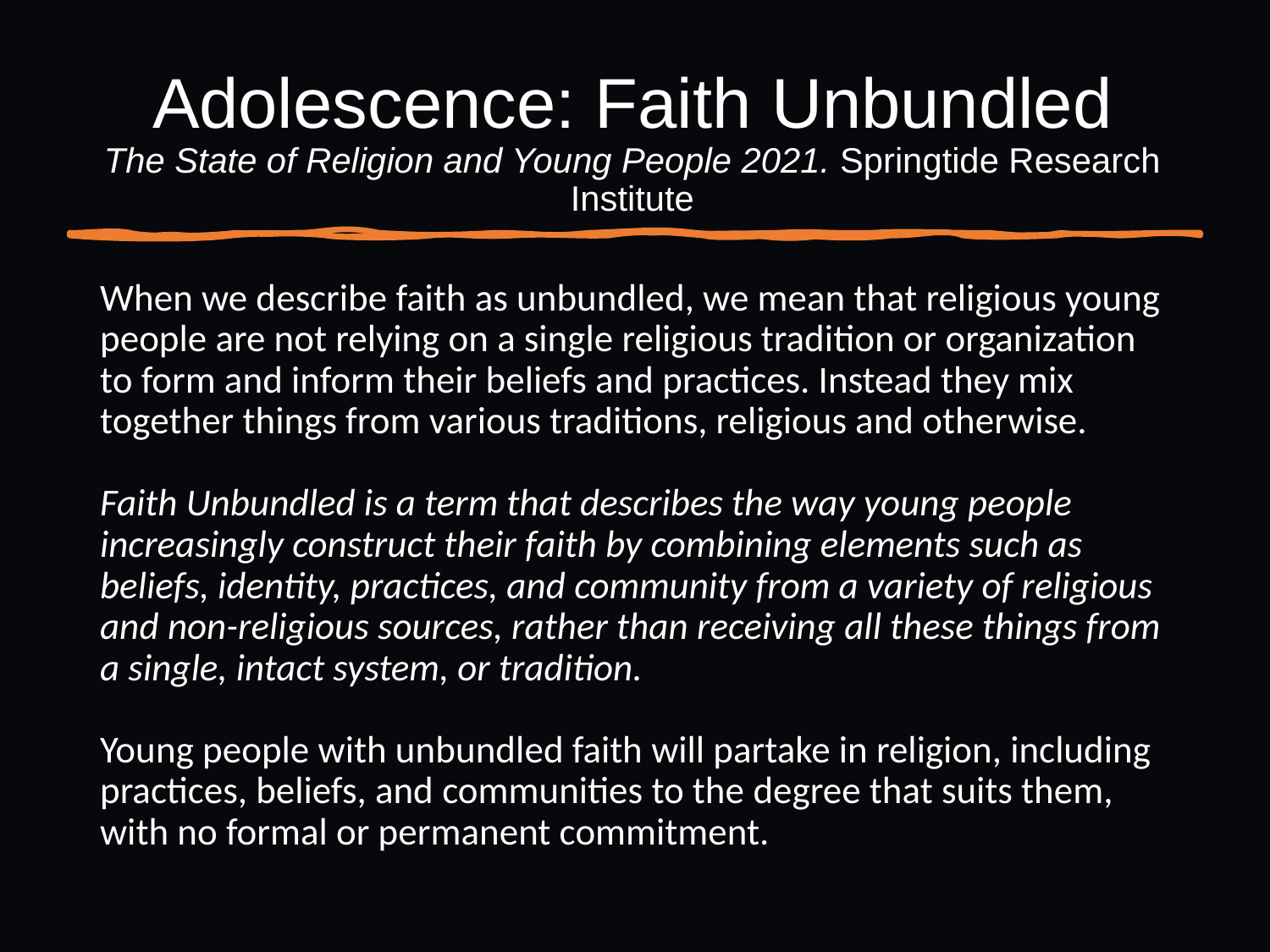

# Adolescence: Faith Unbundled The State of Religion and Young People 2021. Springtide Research Institute

When we describe faith as unbundled, we mean that religious young people are not relying on a single religious tradition or organization to form and inform their beliefs and practices. Instead they mix together things from various traditions, religious and otherwise.

Faith Unbundled is a term that describes the way young people increasingly construct their faith by combining elements such as beliefs, identity, practices, and community from a variety of religious and non-religious sources, rather than receiving all these things from a single, intact system, or tradition.

Young people with unbundled faith will partake in religion, including practices, beliefs, and communities to the degree that suits them, with no formal or permanent commitment.